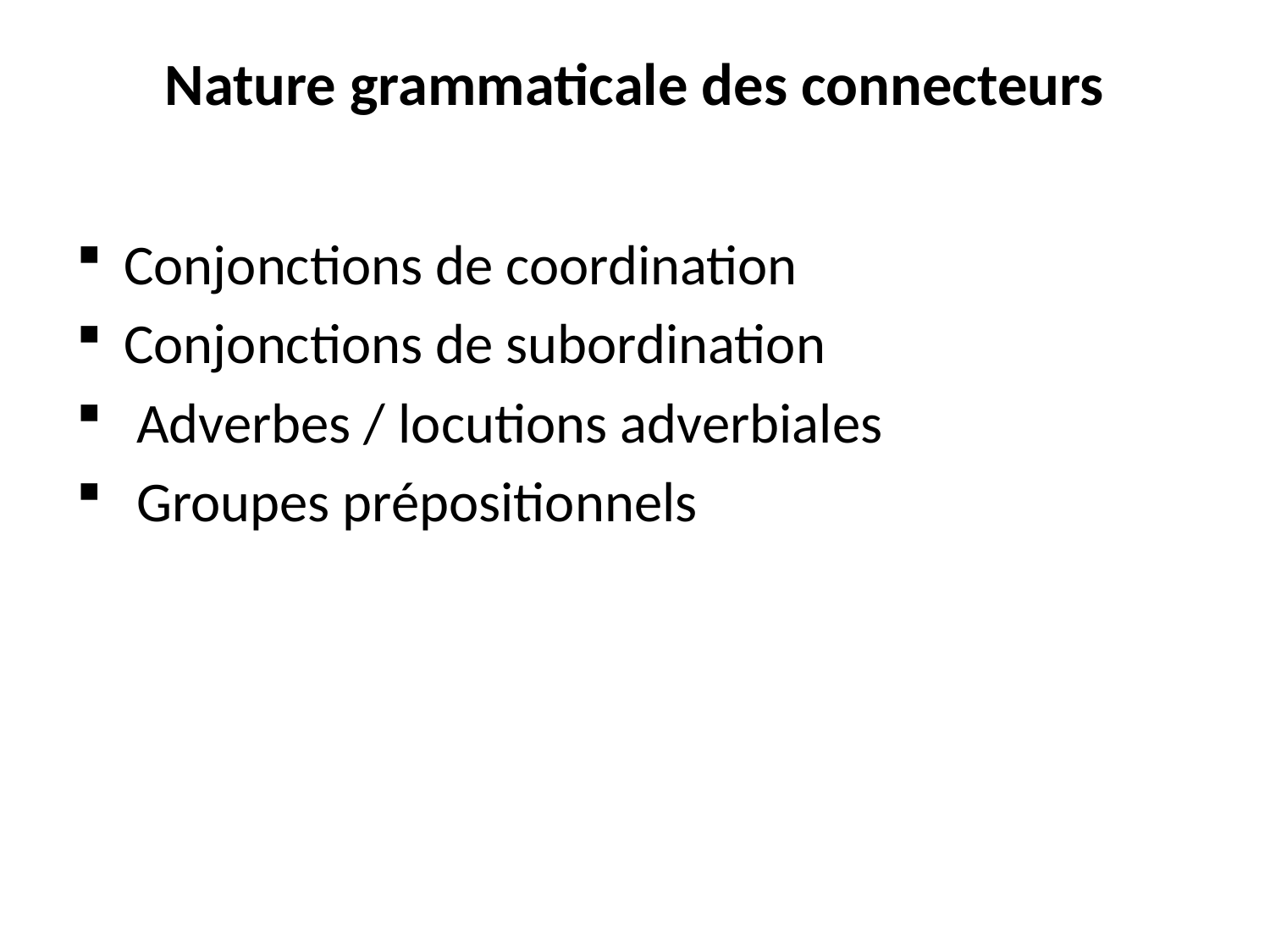

# Nature grammaticale des connecteurs
Conjonctions de coordination
Conjonctions de subordination
 Adverbes / locutions adverbiales
 Groupes prépositionnels